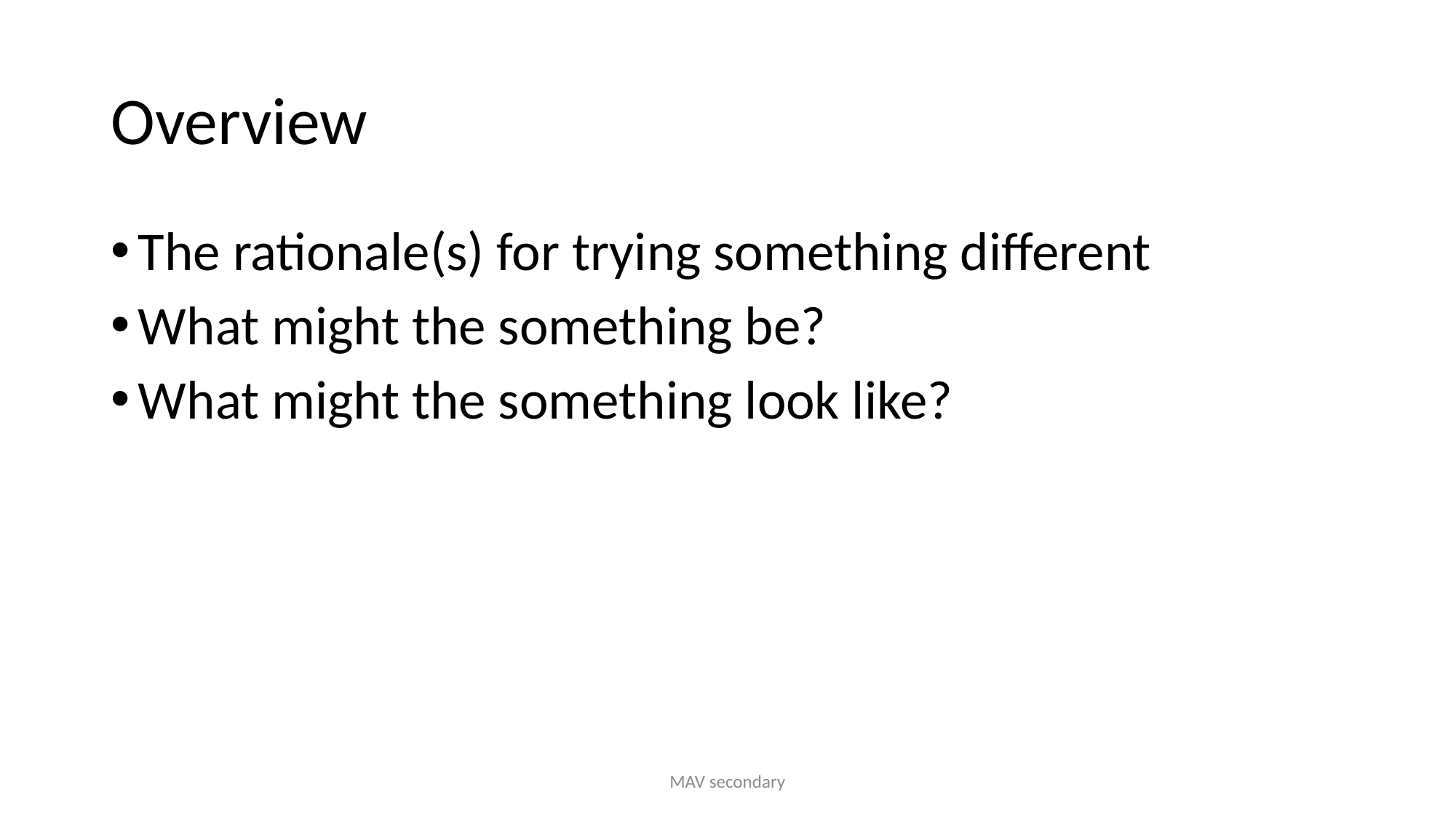

# Overview
The rationale(s) for trying something different
What might the something be?
What might the something look like?
MAV secondary